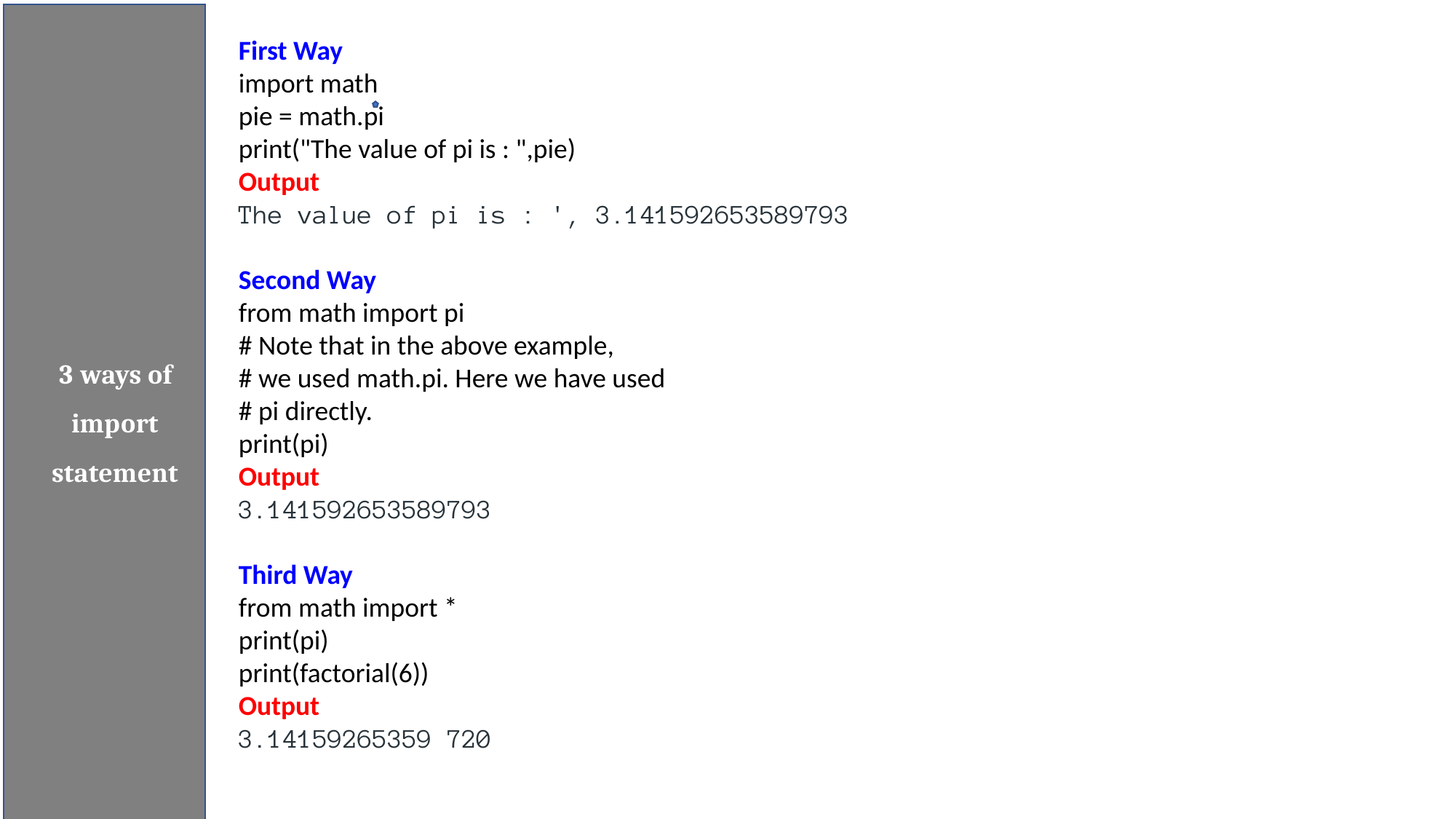

3 ways of import statement

First Way
import math
pie = math.pi
print("The value of pi is : ",pie)
Output
The value of pi is : ', 3.141592653589793

Second Way
from math import pi
# Note that in the above example,
# we used math.pi. Here we have used
# pi directly.
print(pi)
Output
3.141592653589793

Third Way
from math import *
print(pi)
print(factorial(6))
Output
3.14159265359 720